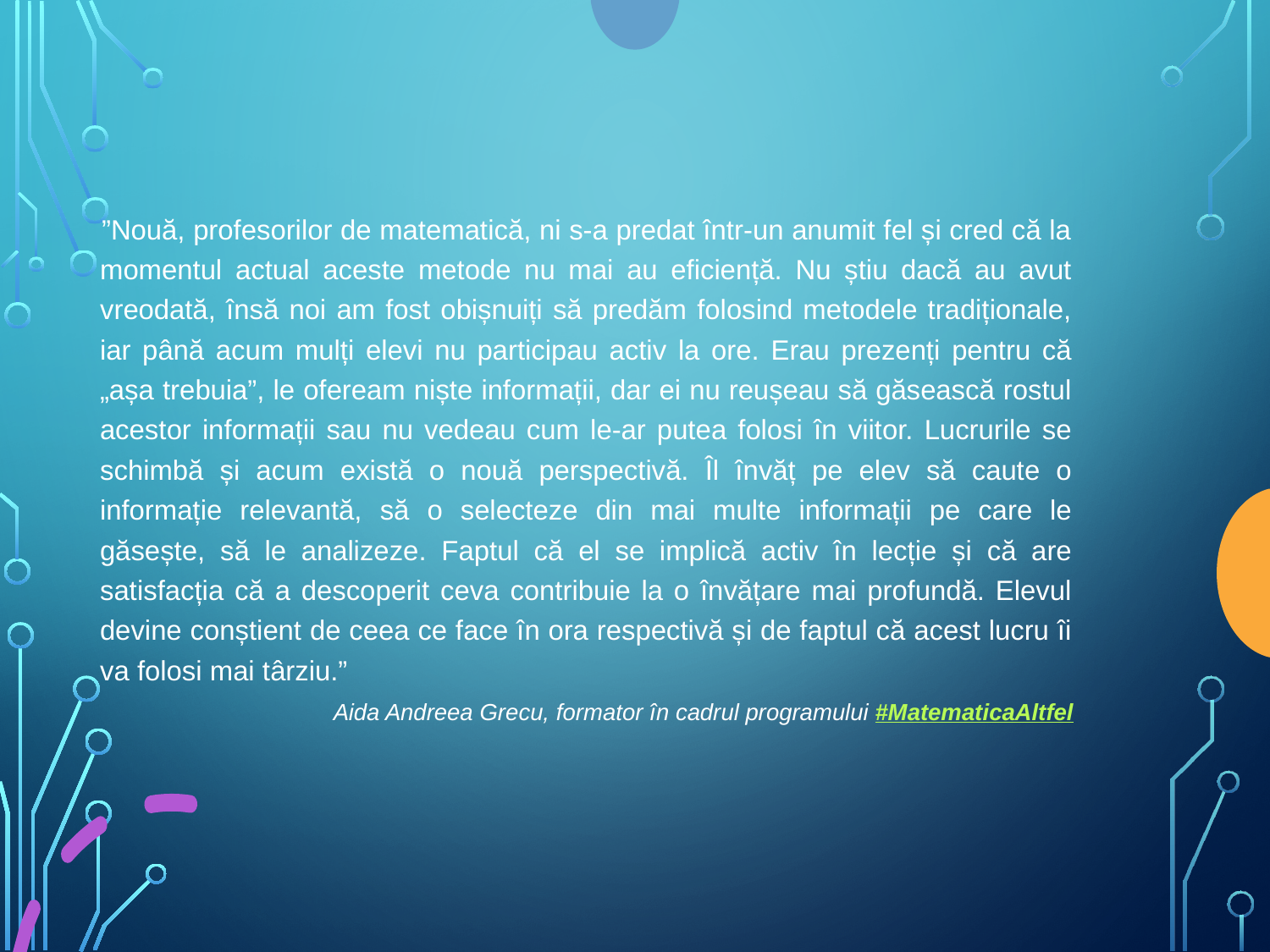

”Nouă, profesorilor de matematică, ni s-a predat într-un anumit fel și cred că la momentul actual aceste metode nu mai au eficiență. Nu știu dacă au avut vreodată, însă noi am fost obișnuiți să predăm folosind metodele tradiționale, iar până acum mulți elevi nu participau activ la ore. Erau prezenți pentru că „așa trebuia”, le ofeream niște informații, dar ei nu reușeau să găsească rostul acestor informații sau nu vedeau cum le-ar putea folosi în viitor. Lucrurile se schimbă și acum există o nouă perspectivă. Îl învăț pe elev să caute o informație relevantă, să o selecteze din mai multe informații pe care le găsește, să le analizeze. Faptul că el se implică activ în lecție și că are satisfacția că a descoperit ceva contribuie la o învățare mai profundă. Elevul devine conștient de ceea ce face în ora respectivă și de faptul că acest lucru îi va folosi mai târziu.”
Aida Andreea Grecu, formator în cadrul programului #MatematicaAltfel